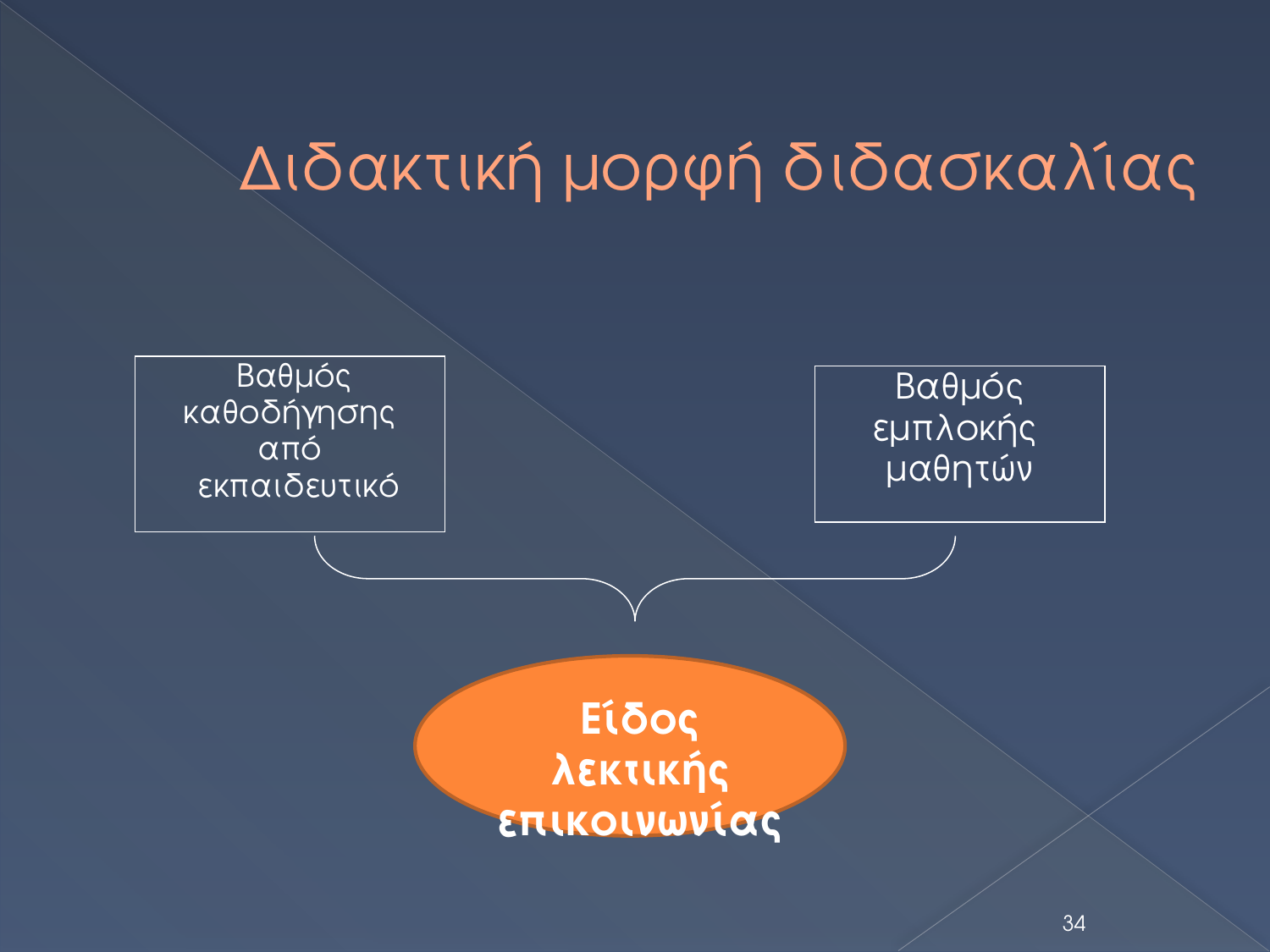

# Διδακτική μορφή διδασκαλίας

 Βαθμός
καθοδήγησης
από
 εκπαιδευτικό
 Βαθμός
εμπλοκής
μαθητών

Είδος λεκτικής
επικοινωνίας
34